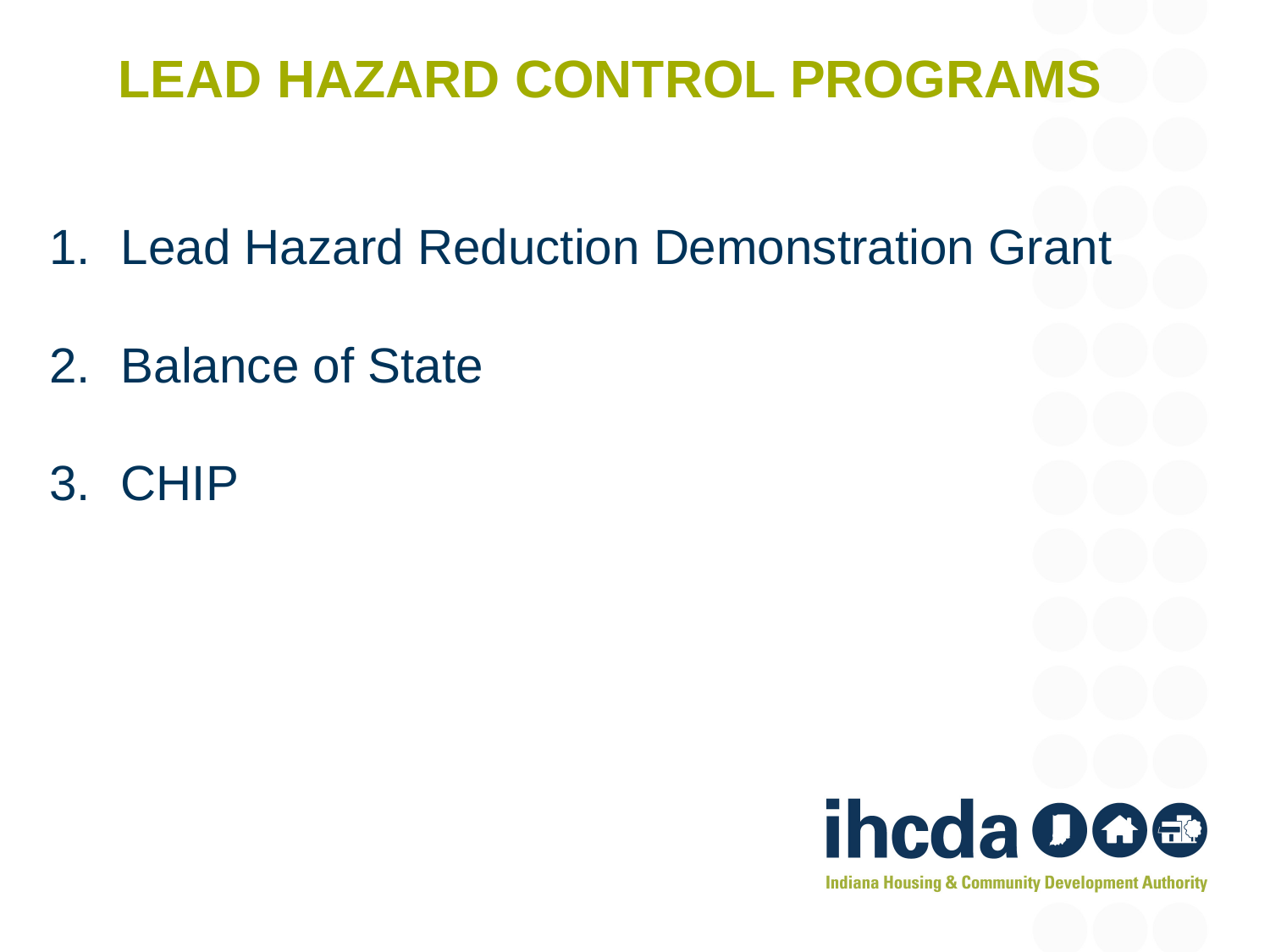

# Lead hazard control programs

Lead Hazard Reduction Demonstration Grant

Balance of State

CHIP